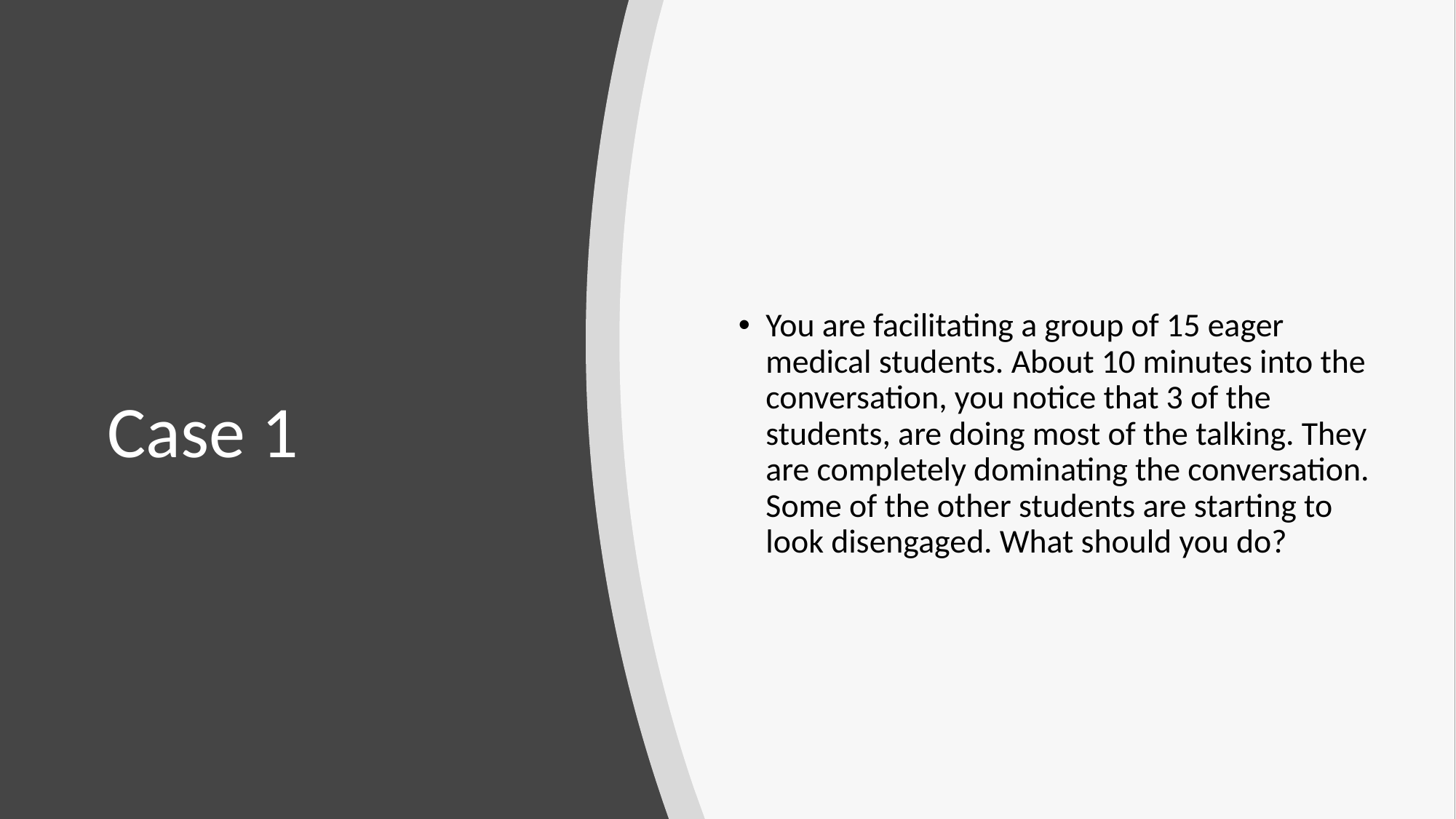

You are facilitating a group of 15 eager medical students. About 10 minutes into the conversation, you notice that 3 of the students, are doing most of the talking. They are completely dominating the conversation. Some of the other students are starting to look disengaged. What should you do?
# Case 1